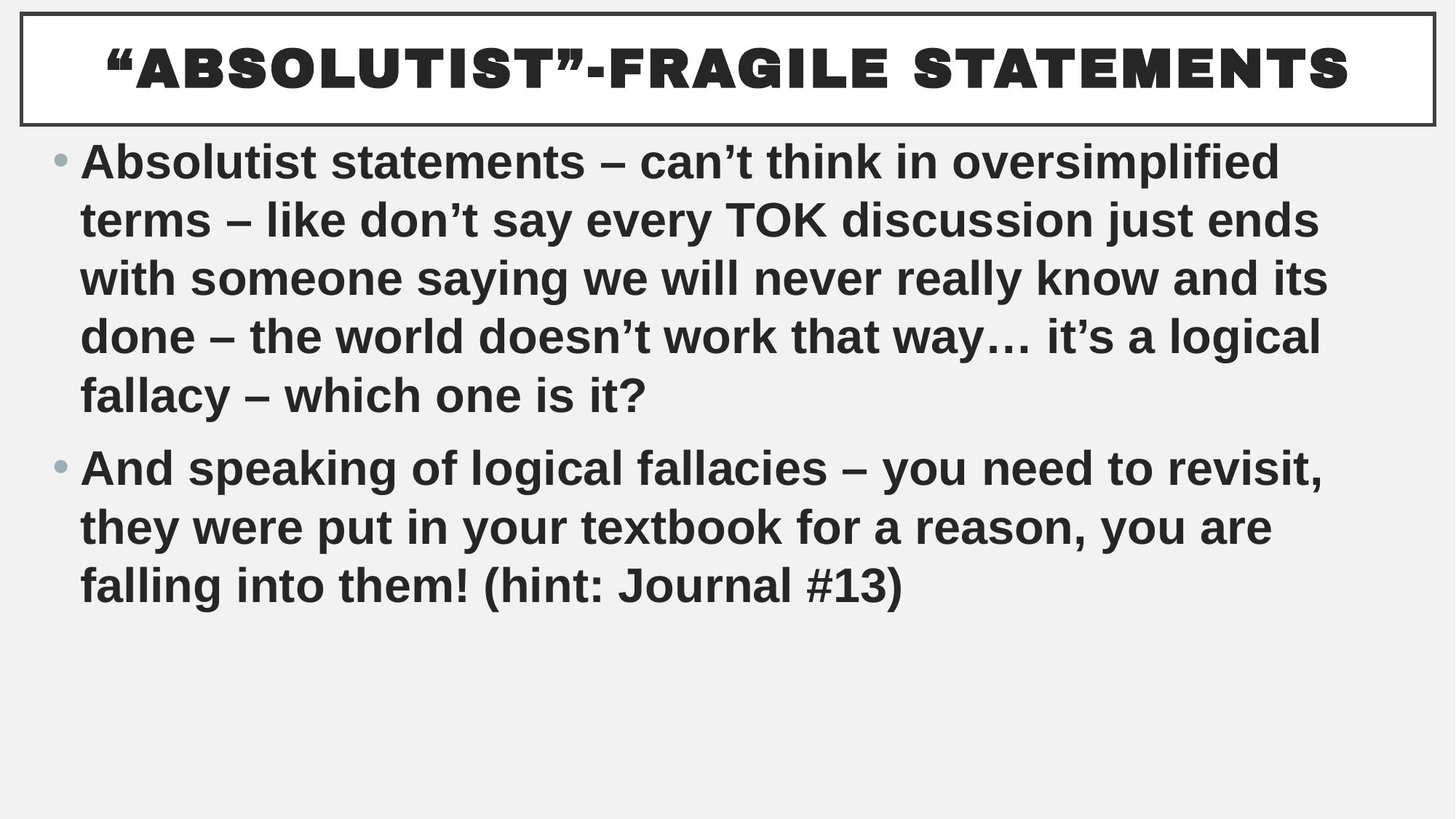

# “absolutist”-fragile statements
Absolutist statements – can’t think in oversimplified terms – like don’t say every TOK discussion just ends with someone saying we will never really know and its done – the world doesn’t work that way… it’s a logical fallacy – which one is it?
And speaking of logical fallacies – you need to revisit, they were put in your textbook for a reason, you are falling into them! (hint: Journal #13)